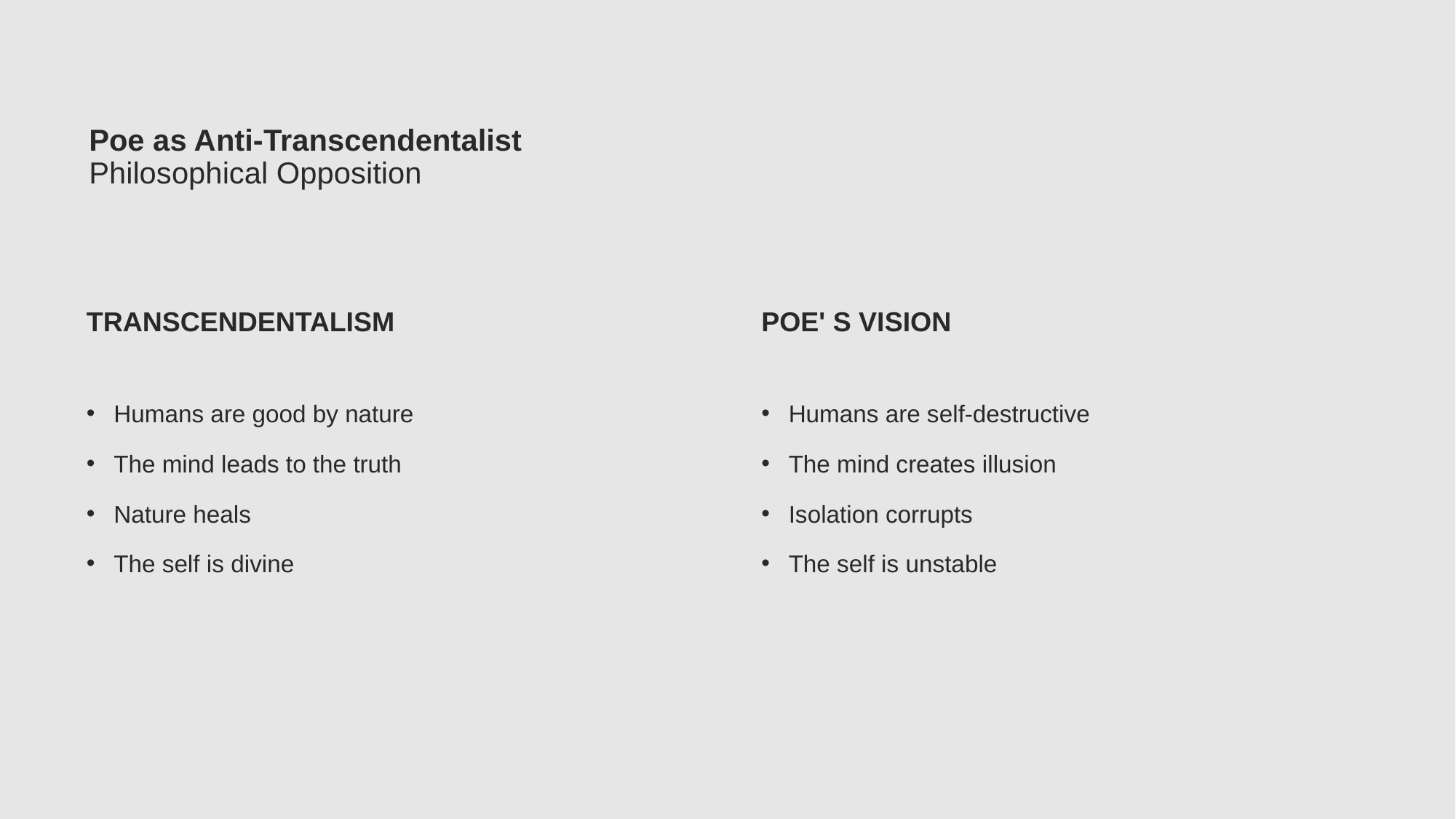

# Poe as Anti-Transcendentalist Philosophical Opposition

Poe' s vision
Transcendentalism
Humans are good by nature
The mind leads to the truth
Nature heals
The self is divine

Humans are self-destructive
The mind creates illusion
Isolation corrupts
The self is unstable